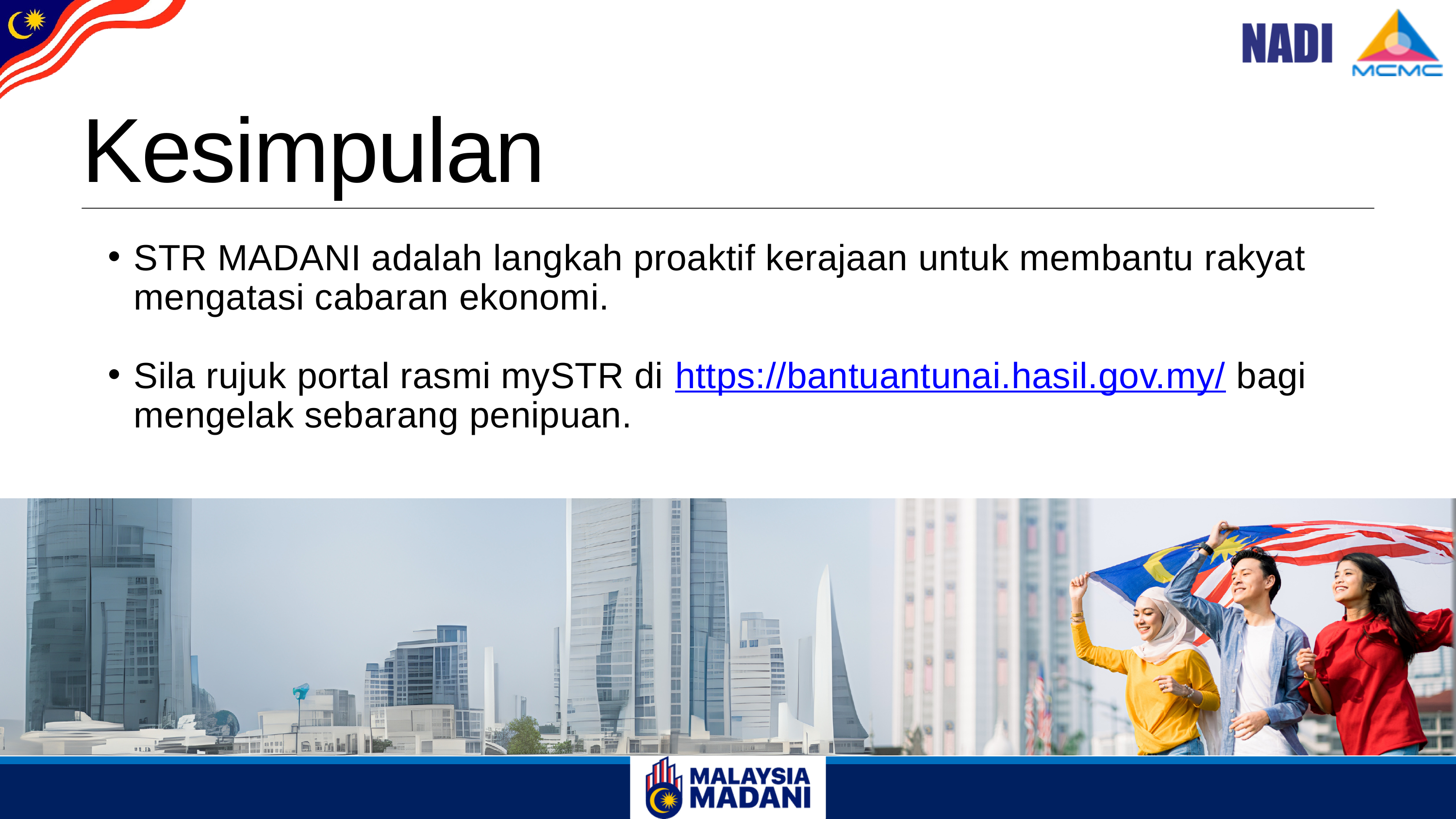

Kesimpulan

STR MADANI adalah langkah proaktif kerajaan untuk membantu rakyat mengatasi cabaran ekonomi.

Sila rujuk portal rasmi mySTR di https://bantuantunai.hasil.gov.my/ bagi mengelak sebarang penipuan.